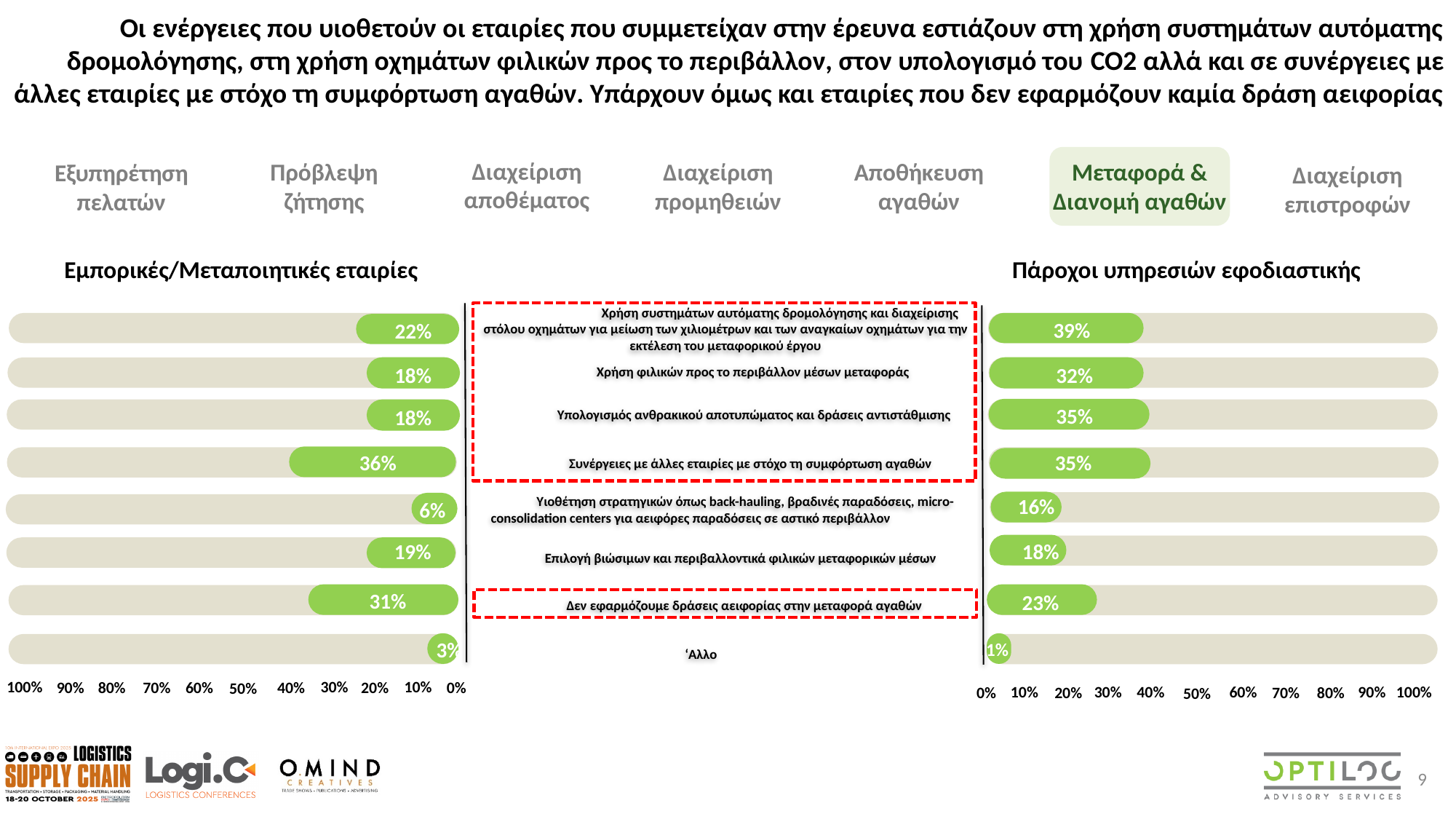

Οι ενέργειες που υιοθετούν οι εταιρίες που συμμετείχαν στην έρευνα εστιάζουν στη χρήση συστημάτων αυτόματης δρομολόγησης, στη χρήση οχημάτων φιλικών προς το περιβάλλον, στον υπολογισμό του CO2 αλλά και σε συνέργειες με άλλες εταιρίες με στόχο τη συμφόρτωση αγαθών. Υπάρχουν όμως και εταιρίες που δεν εφαρμόζουν καμία δράση αειφορίας

Διαχείριση αποθέματος
Πρόβλεψη ζήτησης
Διαχείριση προμηθειών
Αποθήκευση αγαθών
Μεταφορά & Διανομή αγαθών
Εξυπηρέτηση πελατών
Διαχείριση επιστροφών

Εμπορικές/Μεταποιητικές εταιρίες
Πάροχοι υπηρεσιών εφοδιαστικής

 	Χρήση συστημάτων αυτόματης δρομολόγησης και διαχείρισης στόλου οχημάτων για μείωση των χιλιομέτρων και των αναγκαίων οχημάτων για την εκτέλεση του μεταφορικού έργου
39%
22%

 	Χρήση φιλικών προς το περιβάλλον μέσων μεταφοράς
32%
18%

 	Υπολογισμός ανθρακικού αποτυπώματος και δράσεις αντιστάθμισης
35%
18%

 	Συνέργειες με άλλες εταιρίες με στόχο τη συμφόρτωση αγαθών
36%
35%

 	Υιοθέτηση στρατηγικών όπως back-hauling, βραδινές παραδόσεις, micro-consolidation centers για αειφόρες παραδόσεις σε αστικό περιβάλλον

16%
6%

18%
 	Επιλογή βιώσιμων και περιβαλλοντικά φιλικών μεταφορικών μέσων
19%

 	Δεν εφαρμόζουμε δράσεις αειφορίας στην μεταφορά αγαθών
31%
23%

‘Αλλο
3%
1%

100%
10%
30%
60%
90%
40%
0%
80%
70%
20%
50%
100%
10%
30%
60%
90%
40%
0%
80%
70%
20%
50%
9